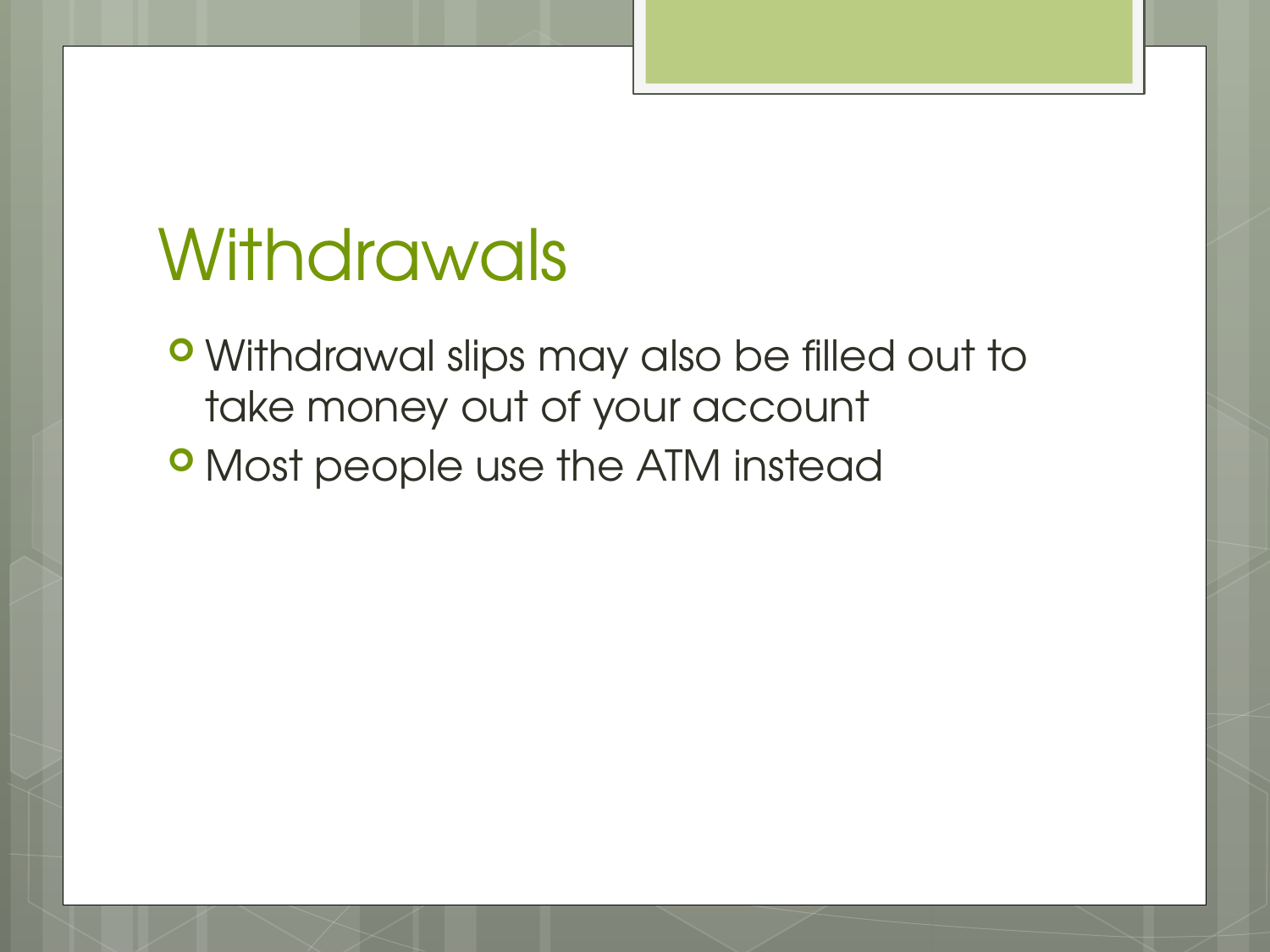

# Withdrawals
Withdrawal slips may also be filled out to take money out of your account
Most people use the ATM instead